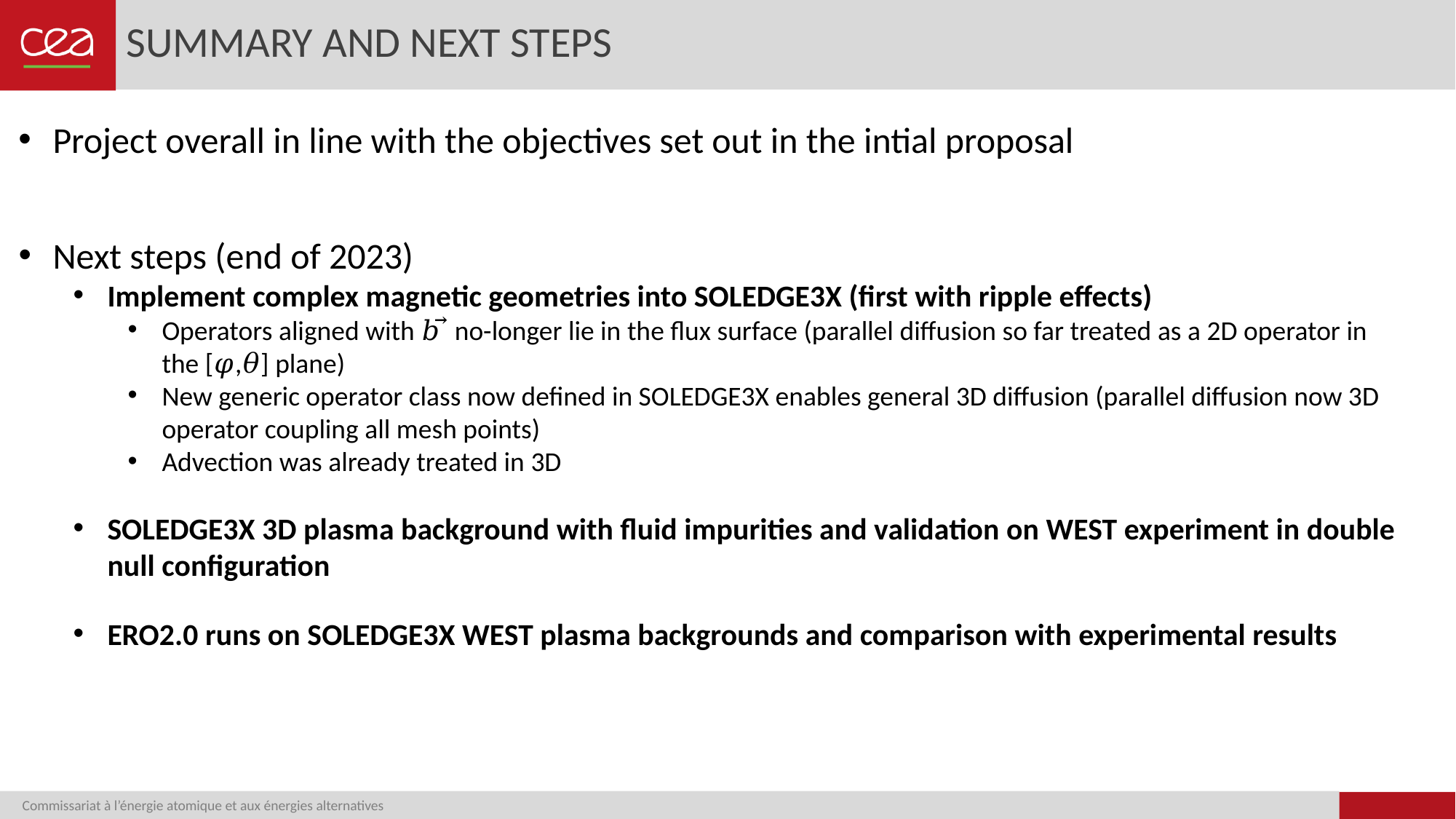

# SUMMARY and Next steps
Project overall in line with the objectives set out in the intial proposal
Next steps (end of 2023)
Implement complex magnetic geometries into SOLEDGE3X (first with ripple effects)
Operators aligned with 𝑏 ⃗ no-longer lie in the flux surface (parallel diffusion so far treated as a 2D operator in the [𝜑,𝜃] plane)
New generic operator class now defined in SOLEDGE3X enables general 3D diffusion (parallel diffusion now 3D operator coupling all mesh points)
Advection was already treated in 3D

SOLEDGE3X 3D plasma background with fluid impurities and validation on WEST experiment in double null configuration

ERO2.0 runs on SOLEDGE3X WEST plasma backgrounds and comparison with experimental results